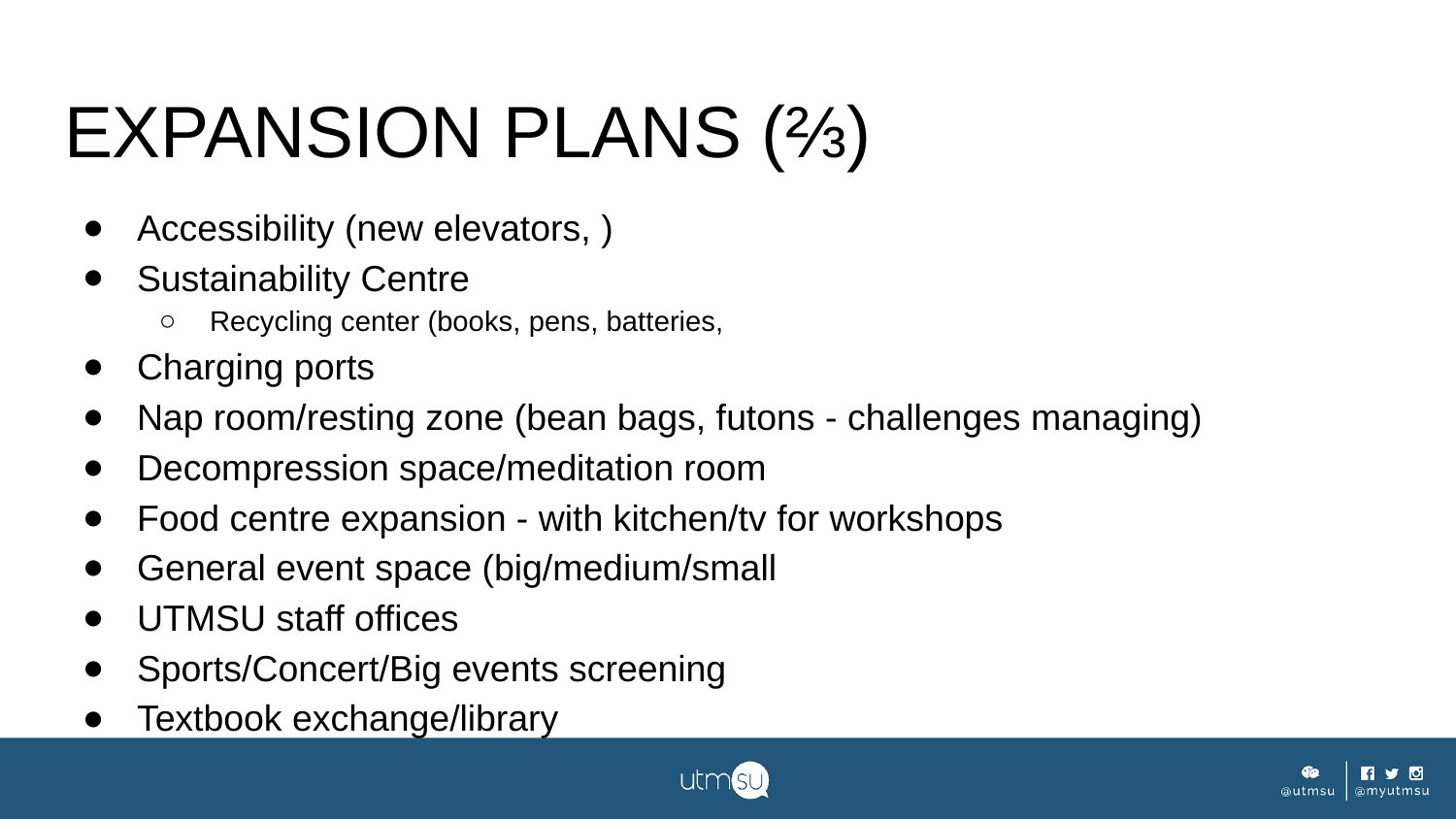

# EXPANSION PLANS (⅔)

Accessibility (new elevators, )
Sustainability Centre
Recycling center (books, pens, batteries,
Charging ports
Nap room/resting zone (bean bags, futons - challenges managing)
Decompression space/meditation room
Food centre expansion - with kitchen/tv for workshops
General event space (big/medium/small
UTMSU staff offices
Sports/Concert/Big events screening
Textbook exchange/library